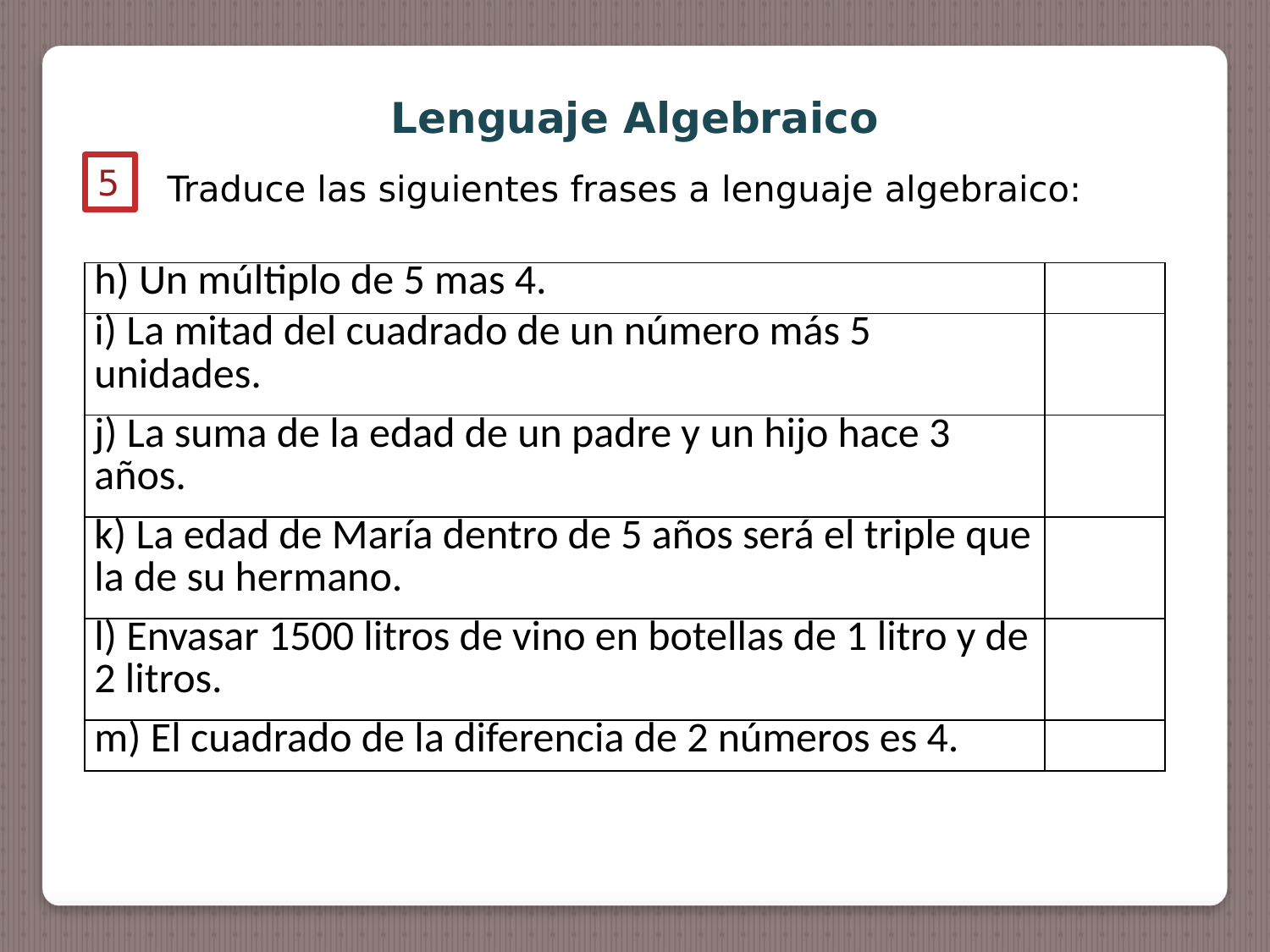

Lenguaje Algebraico
5
Traduce las siguientes frases a lenguaje algebraico:e
| h) Un múltiplo de 5 mas 4. |  |
| --- | --- |
| i) La mitad del cuadrado de un número más 5 unidades. |  |
| j) La suma de la edad de un padre y un hijo hace 3 años. |  |
| k) La edad de María dentro de 5 años será el triple que la de su hermano. |  |
| l) Envasar 1500 litros de vino en botellas de 1 litro y de 2 litros. |  |
| m) El cuadrado de la diferencia de 2 números es 4. |  |